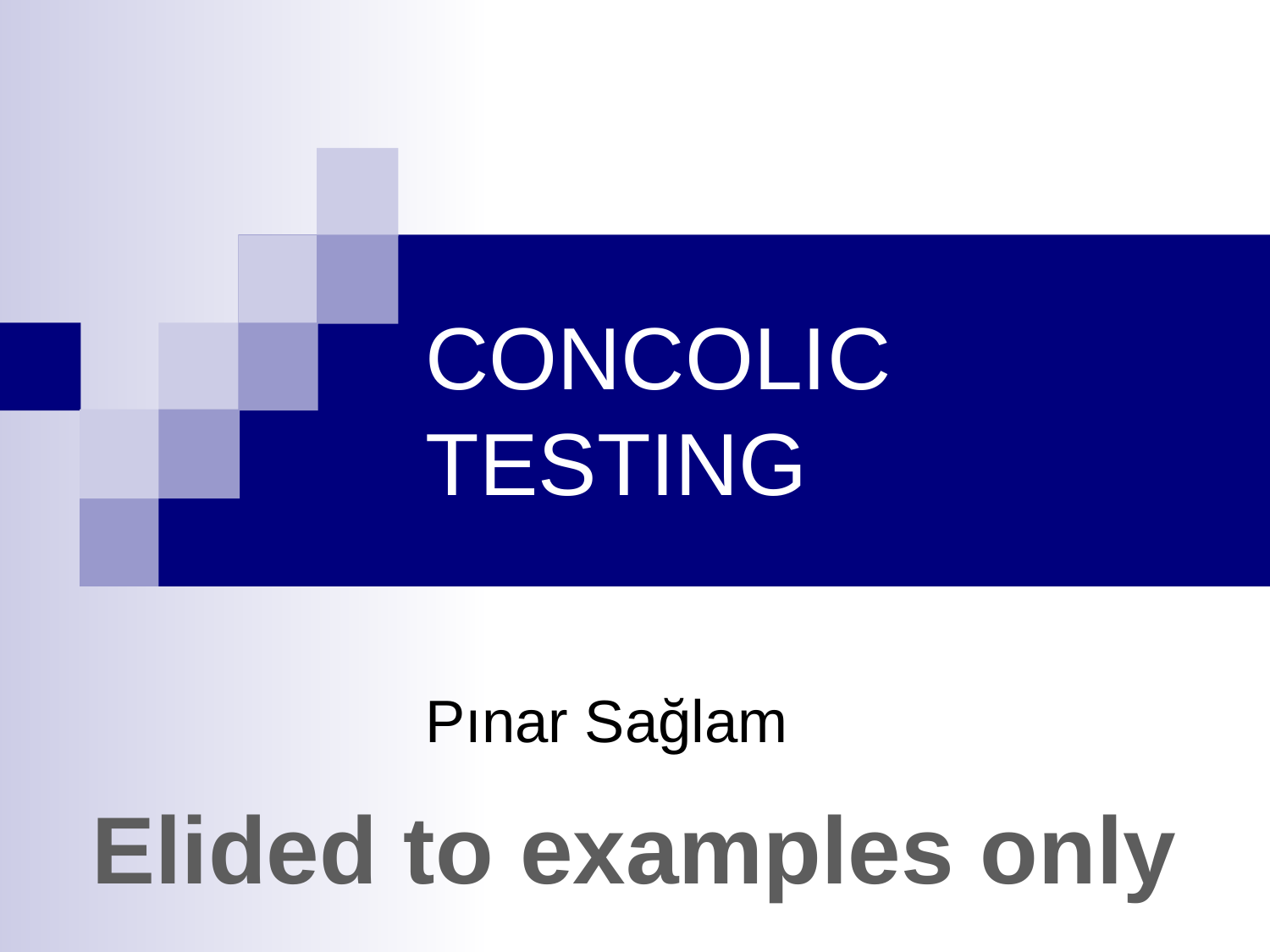

# CONCOLIC TESTING

Pınar Sağlam
Elided to examples only